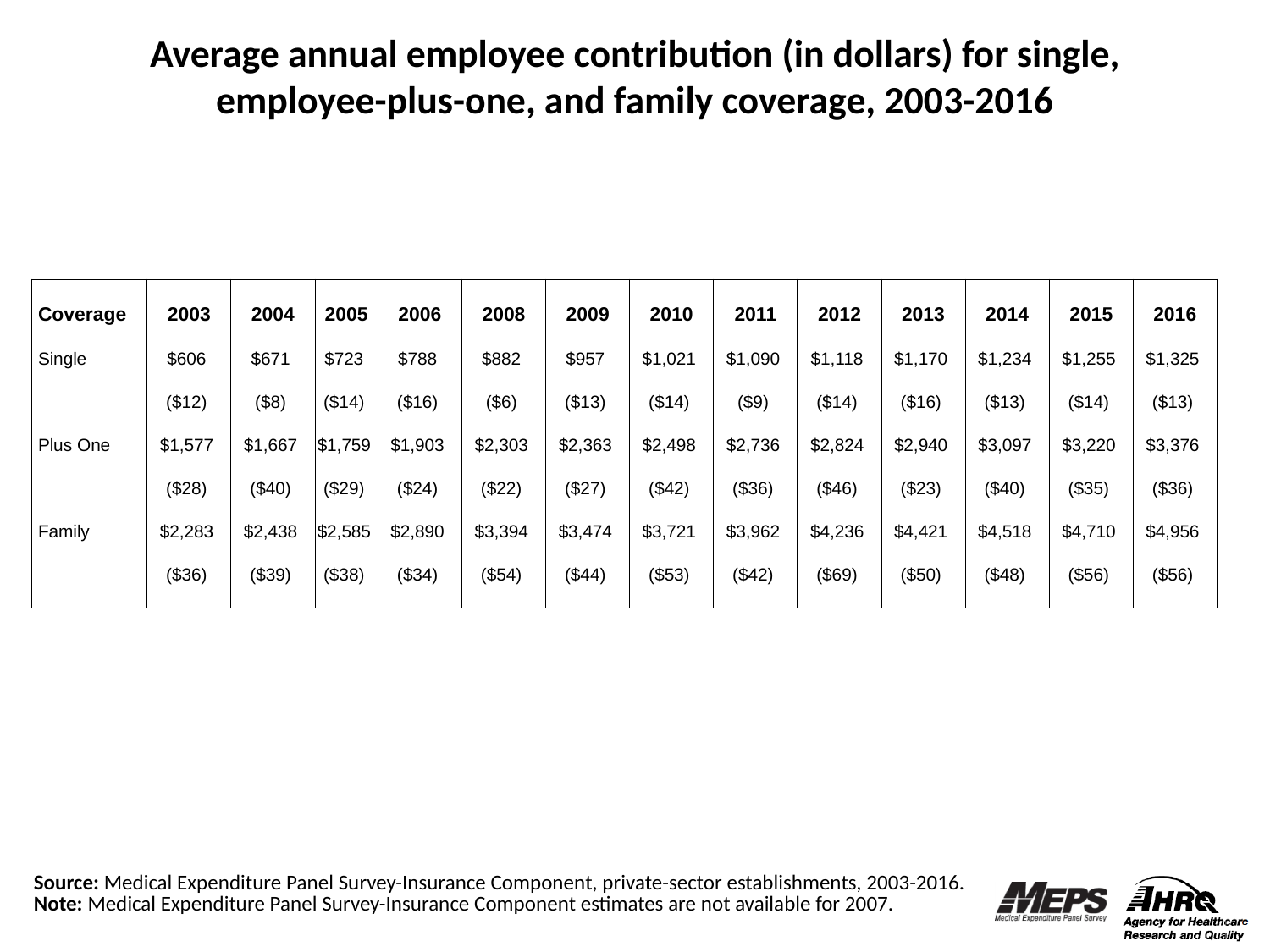

Average annual employee contribution (in dollars) for single, employee-plus-one, and family coverage, 2003-2016
| Coverage | 2003 | 2004 | 2005 | 2006 | 2008 | 2009 | 2010 | 2011 | 2012 | 2013 | 2014 | 2015 | 2016 |
| --- | --- | --- | --- | --- | --- | --- | --- | --- | --- | --- | --- | --- | --- |
| Single | $606 | $671 | $723 | $788 | $882 | $957 | $1,021 | $1,090 | $1,118 | $1,170 | $1,234 | $1,255 | $1,325 |
|  | ($12) | ($8) | ($14) | ($16) | ($6) | ($13) | ($14) | ($9) | ($14) | ($16) | ($13) | ($14) | ($13) |
| Plus One | $1,577 | $1,667 | $1,759 | $1,903 | $2,303 | $2,363 | $2,498 | $2,736 | $2,824 | $2,940 | $3,097 | $3,220 | $3,376 |
|  | ($28) | ($40) | ($29) | ($24) | ($22) | ($27) | ($42) | ($36) | ($46) | ($23) | ($40) | ($35) | ($36) |
| Family | $2,283 | $2,438 | $2,585 | $2,890 | $3,394 | $3,474 | $3,721 | $3,962 | $4,236 | $4,421 | $4,518 | $4,710 | $4,956 |
|  | ($36) | ($39) | ($38) | ($34) | ($54) | ($44) | ($53) | ($42) | ($69) | ($50) | ($48) | ($56) | ($56) |
Source: Medical Expenditure Panel Survey-Insurance Component, private-sector establishments, 2003-2016.
Note: Medical Expenditure Panel Survey-Insurance Component estimates are not available for 2007.